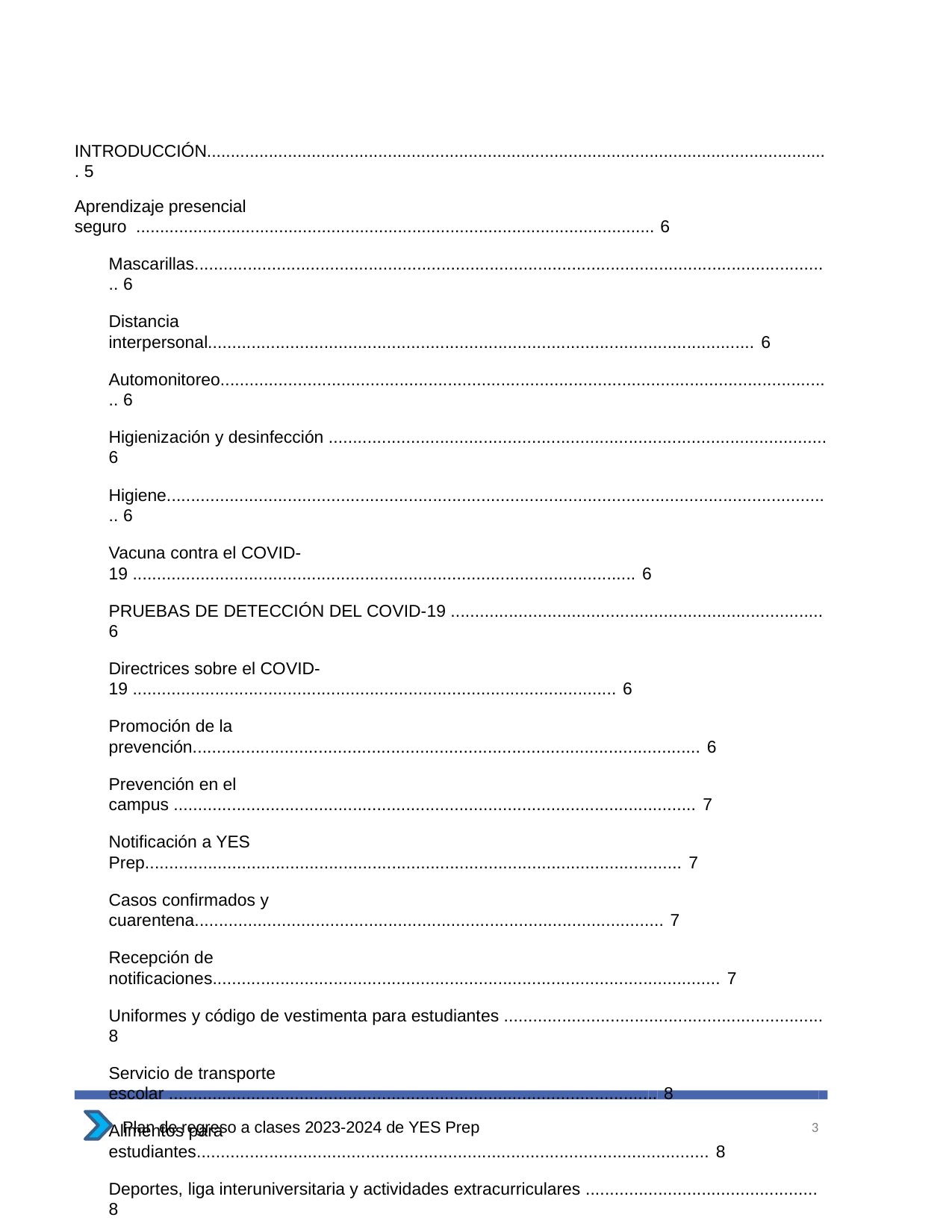

INTRODUCCIÓN................................................................................................................................... 5
Aprendizaje presencial seguro  ............................................................................................................. 6
Mascarillas.................................................................................................................................... 6
Distancia interpersonal................................................................................................................. 6
Automonitoreo............................................................................................................................... 6
Higienización y desinfección ....................................................................................................... 6
Higiene.......................................................................................................................................... 6
Vacuna contra el COVID-19 ........................................................................................................ 6
PRUEBAS DE DETECCIÓN DEL COVID-19 ............................................................................. 6
Directrices sobre el COVID-19 .................................................................................................... 6
Promoción de la prevención......................................................................................................... 6
Prevención en el campus ............................................................................................................ 7
Notificación a YES Prep............................................................................................................... 7
Casos confirmados y cuarentena................................................................................................. 7
Recepción de notificaciones......................................................................................................... 7
Uniformes y código de vestimenta para estudiantes .................................................................. 8
Servicio de transporte escolar ..................................................................................................... 8
Alimentos para estudiantes.......................................................................................................... 8
Deportes, liga interuniversitaria y actividades extracurriculares ................................................ 8
Deportes - viajes........................................................................................................................... 8
Eventos deportivos ...................................................................................................................... 8
Visitas a universidades patrocinadas por YES Prep................................................................... 8
Visitas a universidades patrocinadas por las universidades ...................................................... 8
Reuniones en grupos pequeños.................................................................................................. 8
Reuniones en grupos grandes .................................................................................................... 8

Plan de regreso a clases 2023-2024 de YES Prep
3